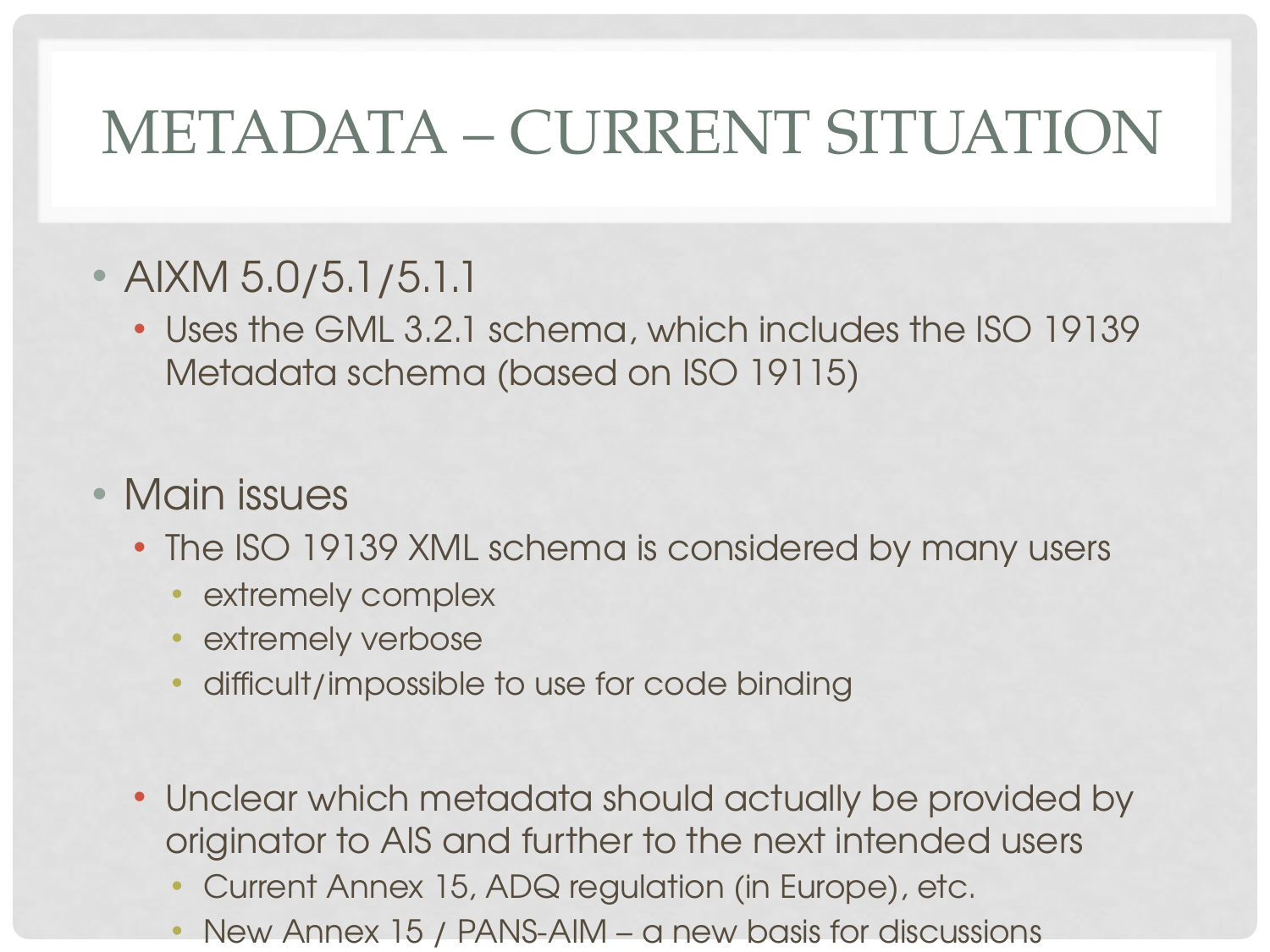

# Metadata – current situation
AIXM 5.0/5.1/5.1.1
Uses the GML 3.2.1 schema, which includes the ISO 19139 Metadata schema (based on ISO 19115)

Main issues
The ISO 19139 XML schema is considered by many users
extremely complex
extremely verbose
difficult/impossible to use for code binding

Unclear which metadata should actually be provided by originator to AIS and further to the next intended users
Current Annex 15, ADQ regulation (in Europe), etc.
New Annex 15 / PANS-AIM – a new basis for discussions